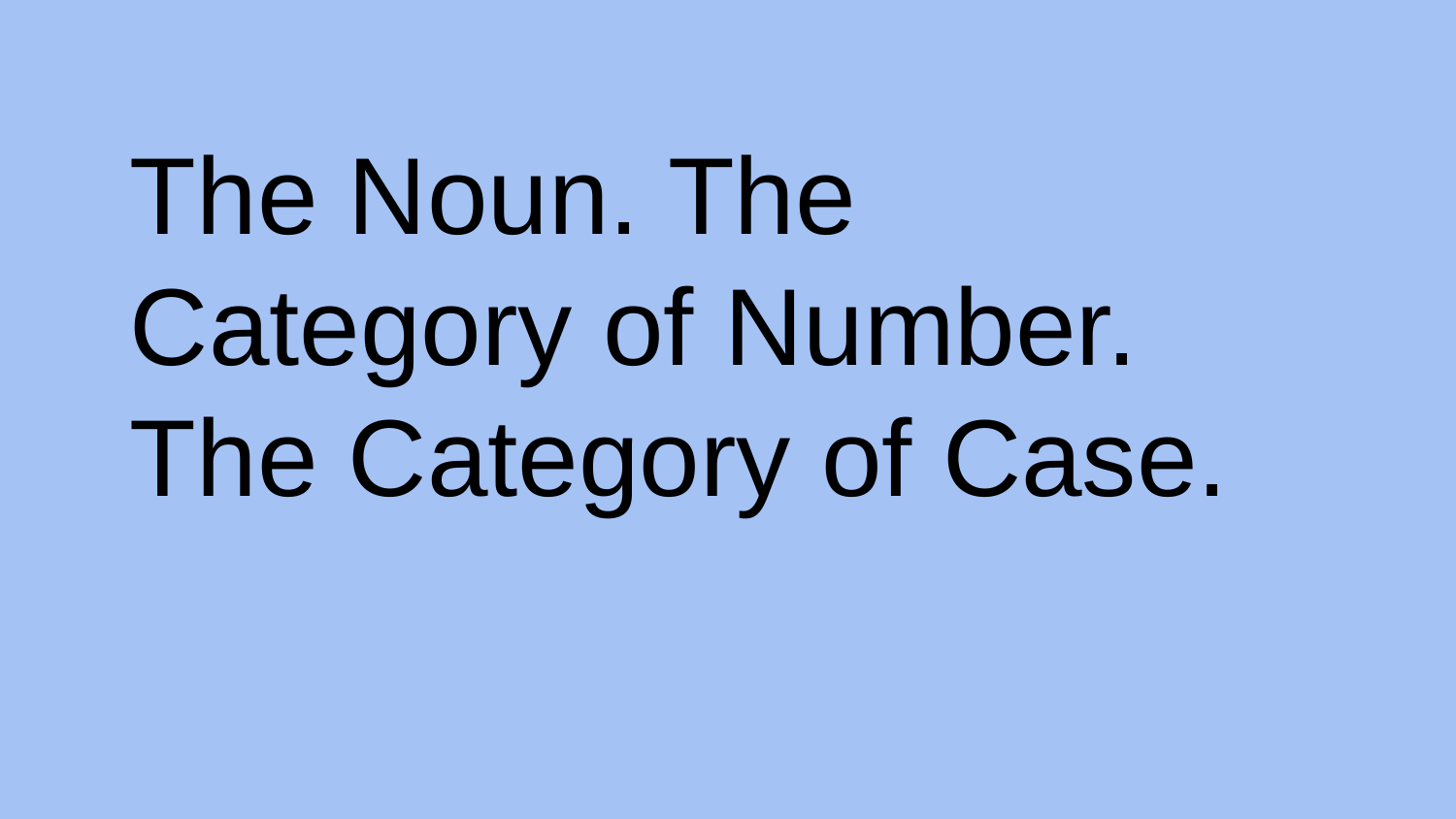

The Noun. The Category of Number. The Category of Case.